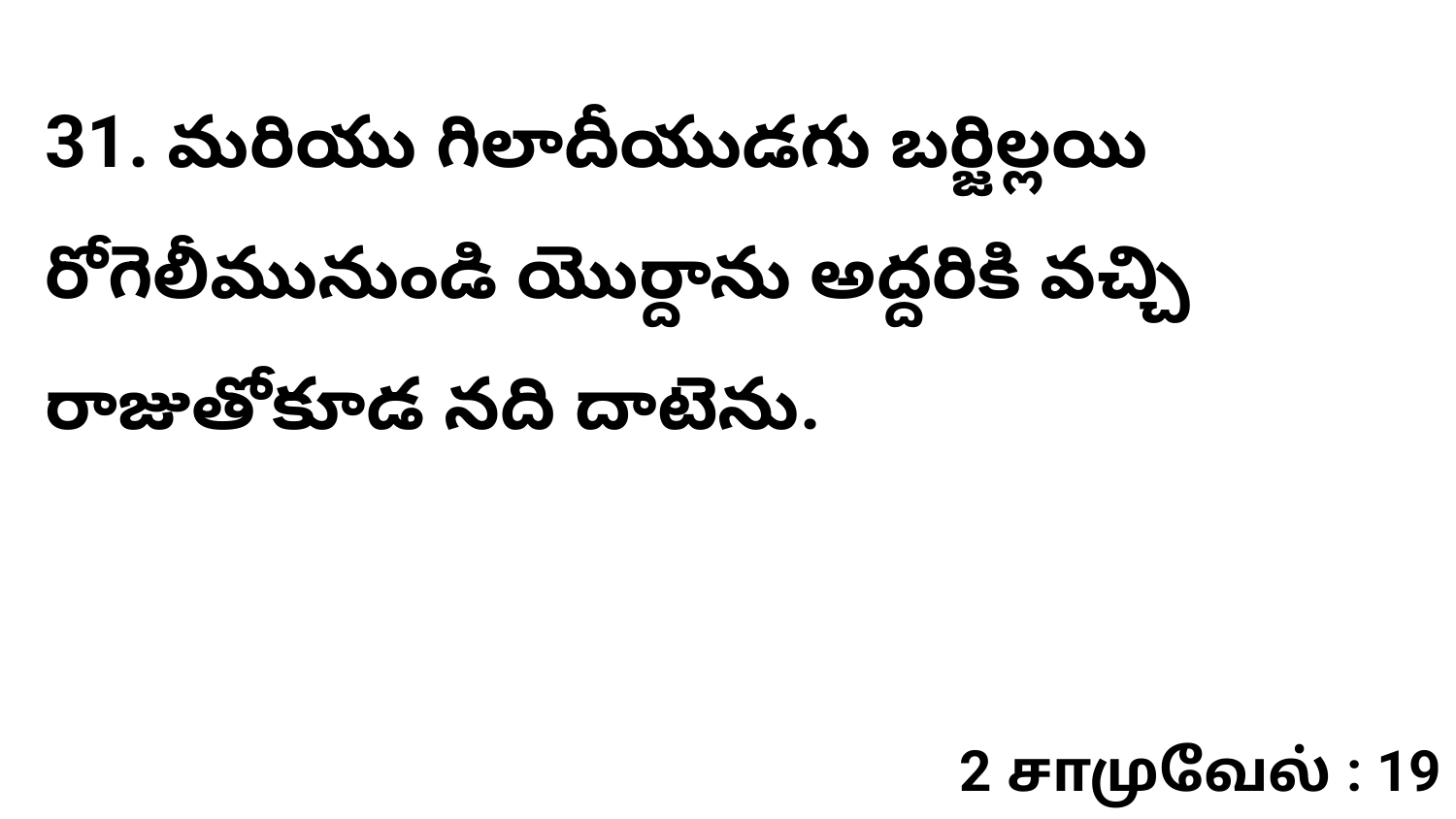

31. మరియు గిలాదీయుడగు బర్జిల్లయి రోగెలీమునుండి యొర్దాను అద్దరికి వచ్చి రాజుతోకూడ నది దాటెను.
2 சாமுவேல் : 19